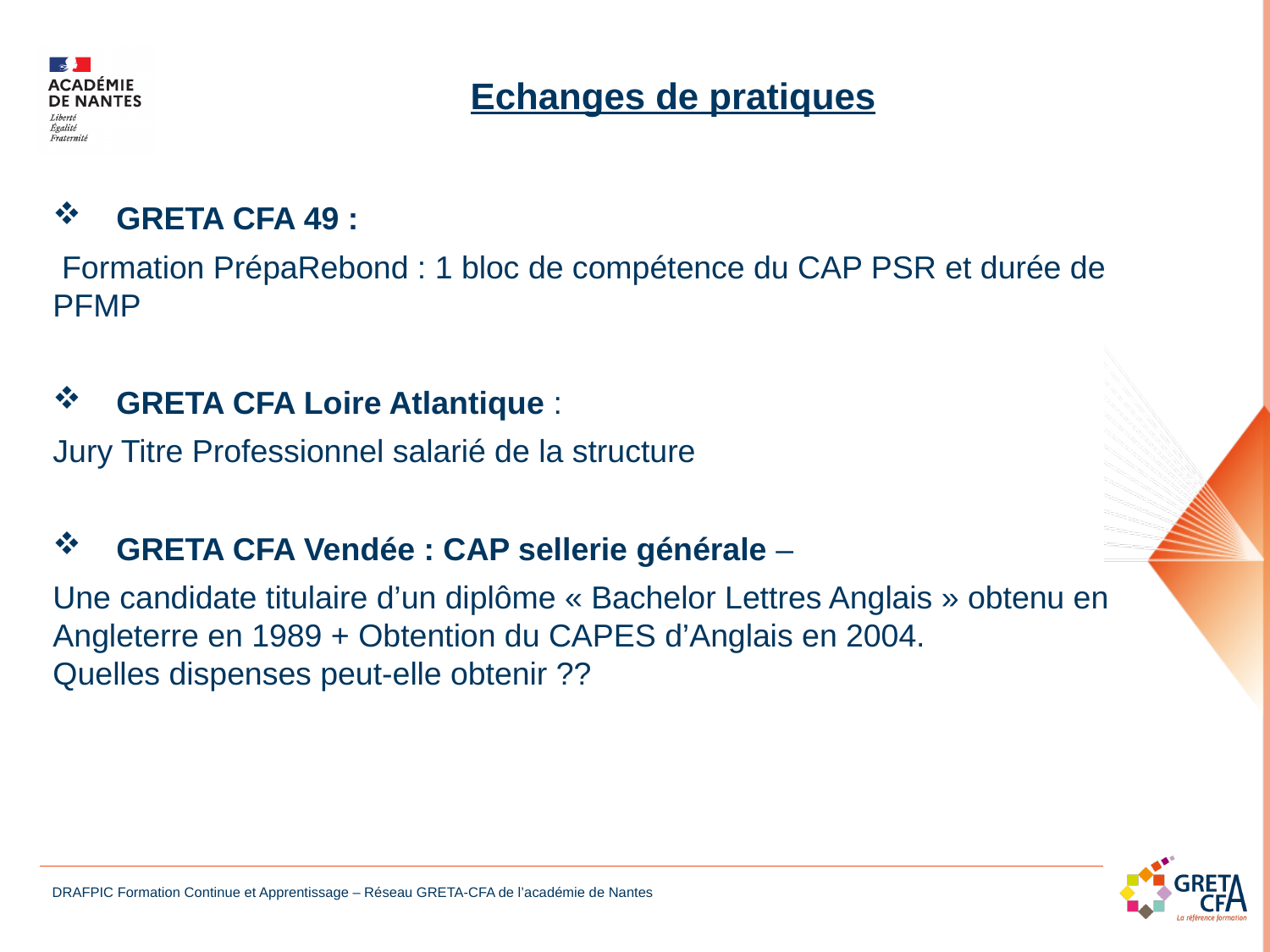

Echanges de pratiques
GRETA CFA 49 :
 Formation PrépaRebond : 1 bloc de compétence du CAP PSR et durée de PFMP

GRETA CFA Loire Atlantique :
Jury Titre Professionnel salarié de la structure

GRETA CFA Vendée : CAP sellerie générale –
Une candidate titulaire d’un diplôme « Bachelor Lettres Anglais » obtenu en Angleterre en 1989 + Obtention du CAPES d’Anglais en 2004.
Quelles dispenses peut-elle obtenir ??